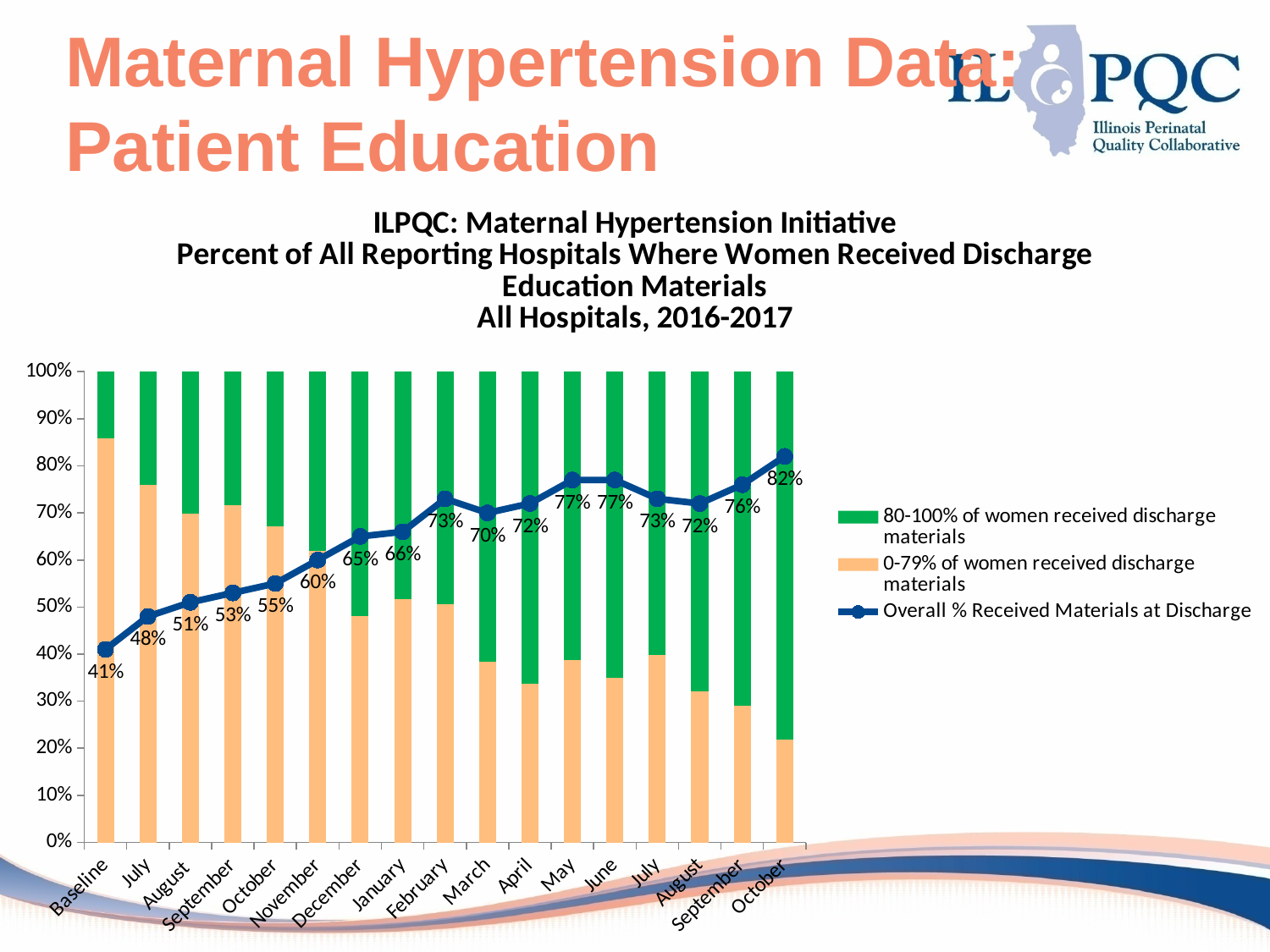

# Maternal Hypertension Data: Patient Education

### Chart: ILPQC: Maternal Hypertension Initiative
Percent of All Reporting Hospitals Where Women Received Discharge Education Materials
All Hospitals, 2016-2017

| Category | 0-79% of women received discharge materials | 80-100% of women received discharge materials | Overall % Received Materials at Discharge |
|---|---|---|---|
| Baseline | 0.8586956521739131 | 0.14130434782608695 | 0.41 |
| July | 0.759493670886076 | 0.24050632911392406 | 0.48 |
| August  | 0.6976744186046512 | 0.3023255813953488 | 0.51 |
| September | 0.7159090909090909 | 0.2840909090909091 | 0.53 |
| October | 0.6710526315789473 | 0.32894736842105265 | 0.55 |
| November | 0.6190476190476191 | 0.38095238095238093 | 0.6 |
| December | 0.48148148148148145 | 0.5185185185185185 | 0.65 |
| January | 0.5176470588235295 | 0.4823529411764706 | 0.66 |
| February | 0.5060240963855421 | 0.4939759036144578 | 0.73 |
| March | 0.38461538461538464 | 0.6153846153846154 | 0.7 |
| April | 0.3375 | 0.6625 | 0.72 |
| May | 0.38823529411764707 | 0.611764705882353 | 0.77 |
| June | 0.3493975903614458 | 0.6506024096385542 | 0.77 |
| July | 0.39759036144578314 | 0.6024096385542169 | 0.73 |
| August | 0.32142857142857145 | 0.6785714285714286 | 0.72 |
| September | 0.2911392405063291 | 0.7088607594936709 | 0.76 |
| October | 0.2191780821917808 | 0.7808219178082192 | 0.82 |